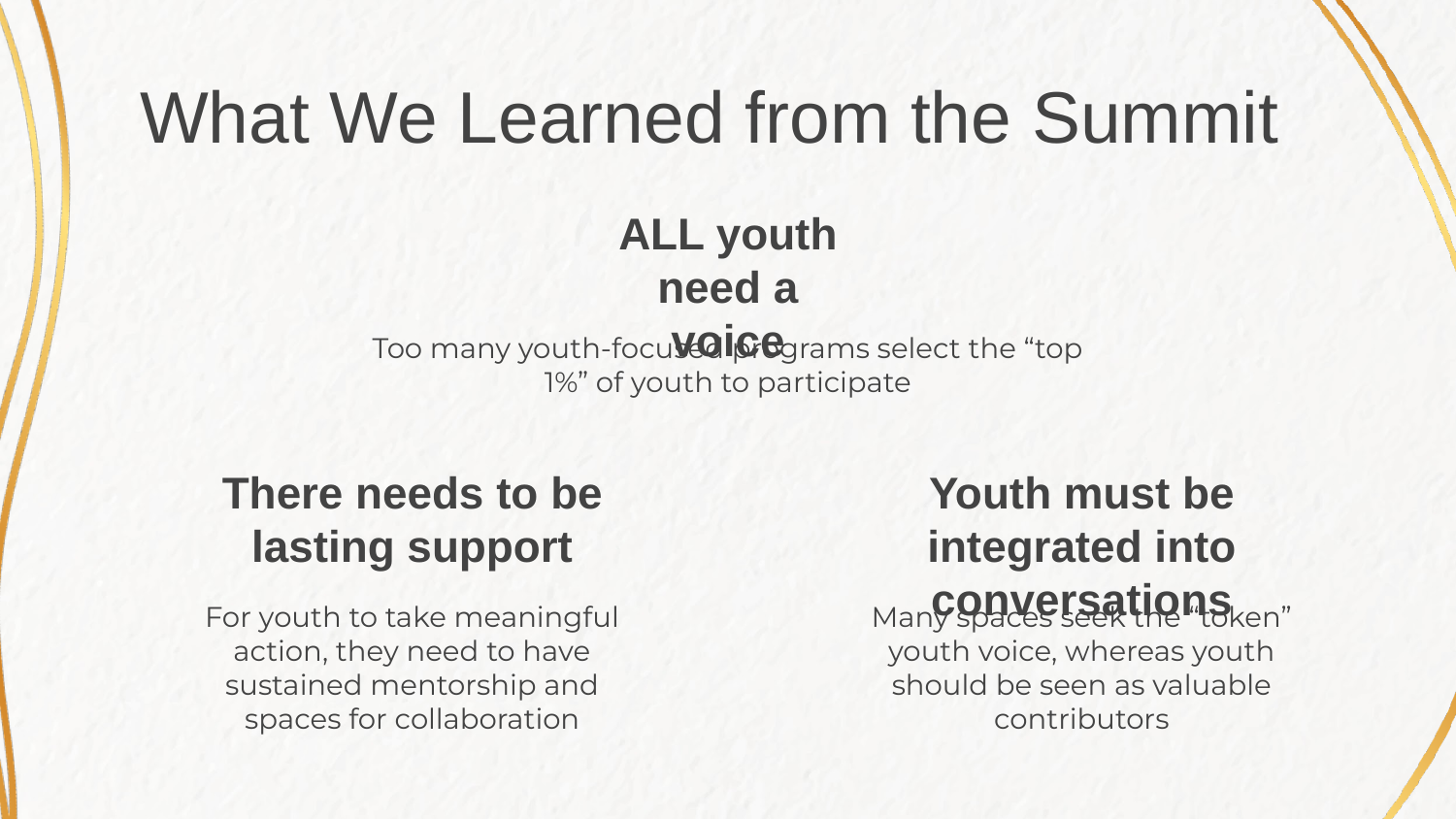

# What We Learned from the Summit
ALL youth need a voice
Too many youth-focused programs select the “top 1%” of youth to participate
There needs to be lasting support
Youth must be integrated into conversations
For youth to take meaningful action, they need to have sustained mentorship and spaces for collaboration
Many spaces seek the “token” youth voice, whereas youth should be seen as valuable contributors